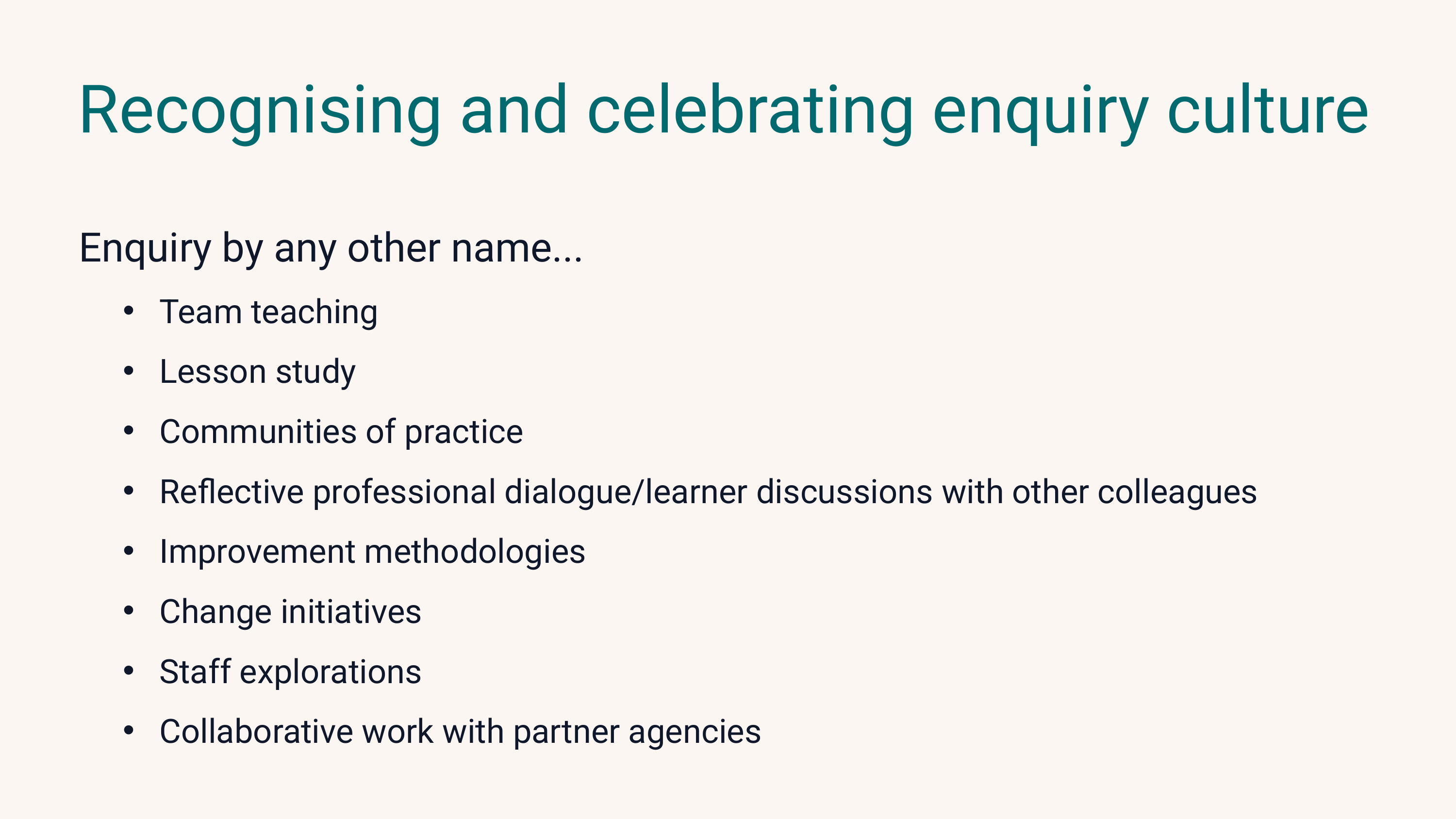

Recognising and celebrating enquiry culture
Enquiry by any other name...
Team teaching
Lesson study
Communities of practice
Reflective professional dialogue/learner discussions with other colleagues
Improvement methodologies
Change initiatives
Staff explorations
Collaborative work with partner agencies